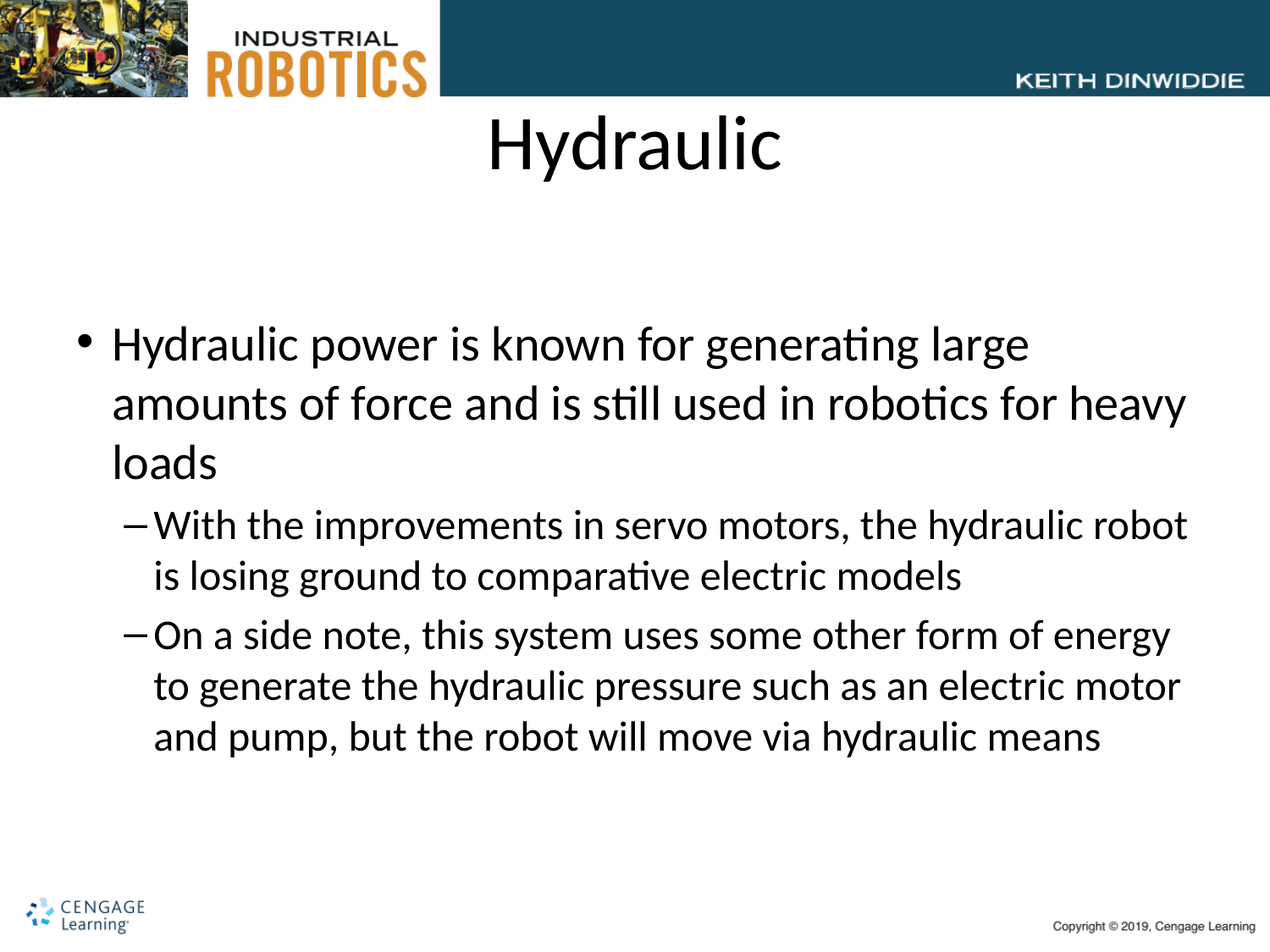

# Hydraulic

Hydraulic power is known for generating large amounts of force and is still used in robotics for heavy loads
With the improvements in servo motors, the hydraulic robot is losing ground to comparative electric models
On a side note, this system uses some other form of energy to generate the hydraulic pressure such as an electric motor and pump, but the robot will move via hydraulic means